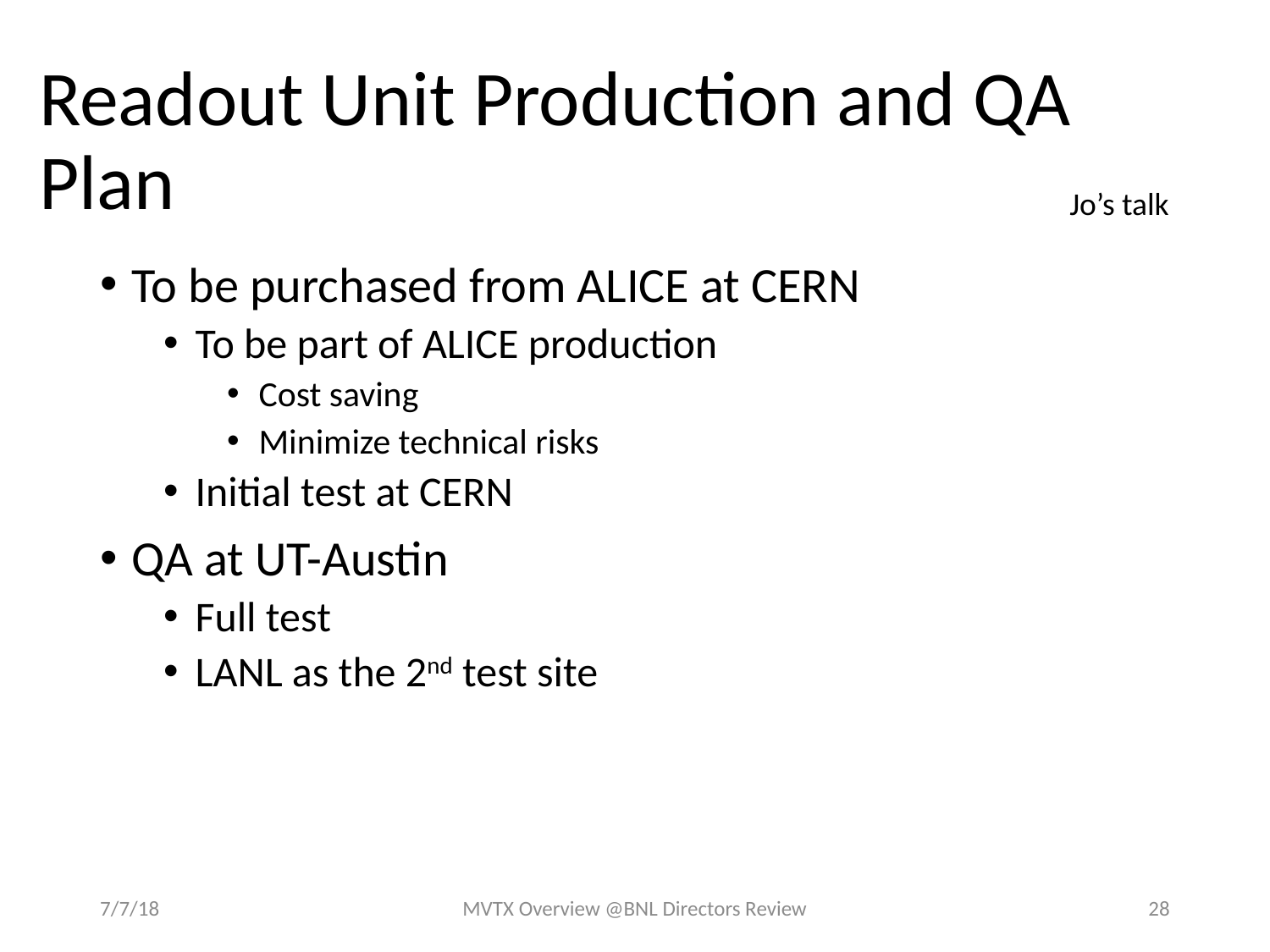

# Readout Unit Production and QA Plan
Jo’s talk
To be purchased from ALICE at CERN
To be part of ALICE production
Cost saving
Minimize technical risks
Initial test at CERN
QA at UT-Austin
Full test
LANL as the 2nd test site
7/7/18
MVTX Overview @BNL Directors Review
28